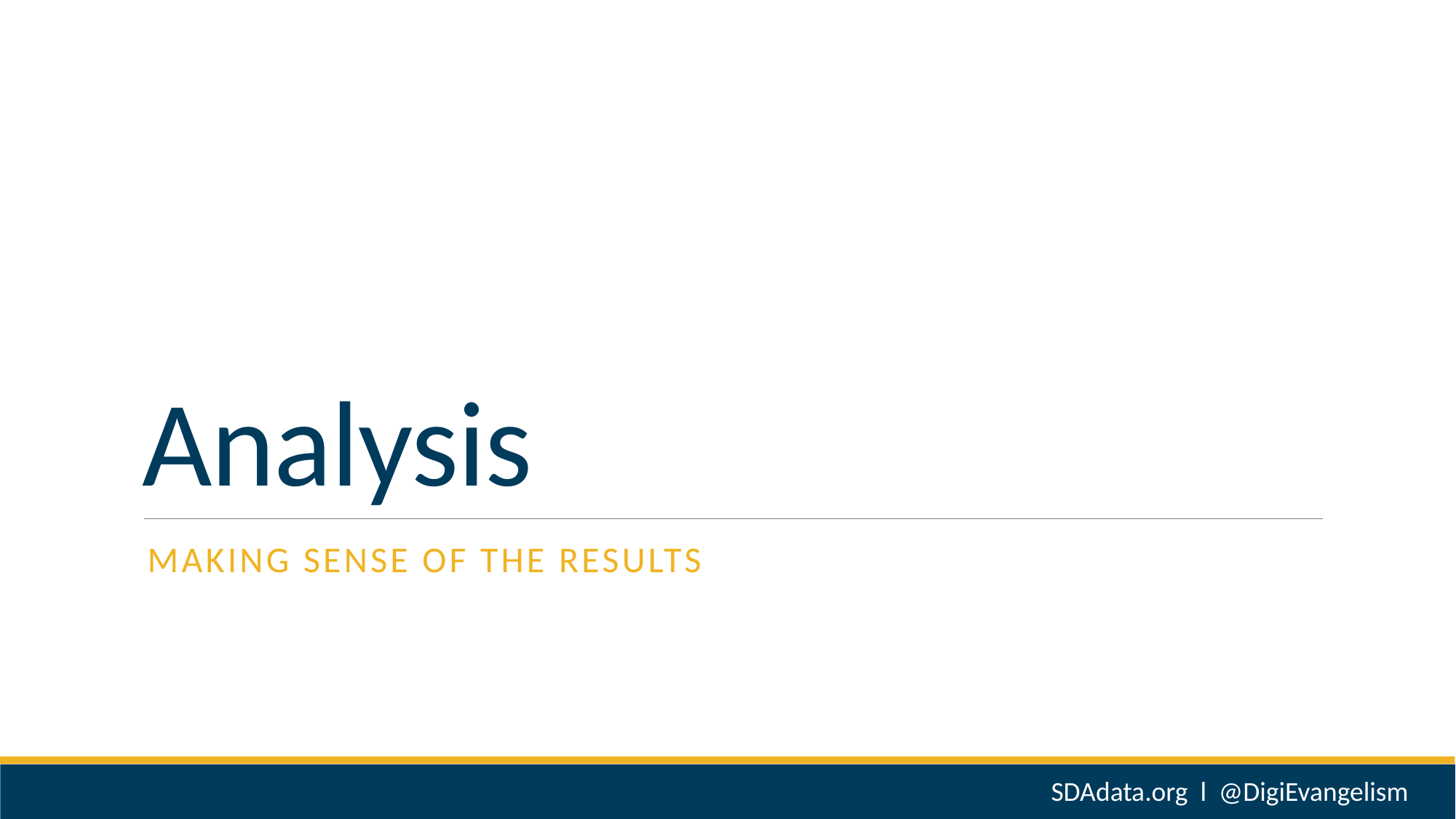

# Analysis
Making sense of the results
SDAdata.org  l  @DigiEvangelism